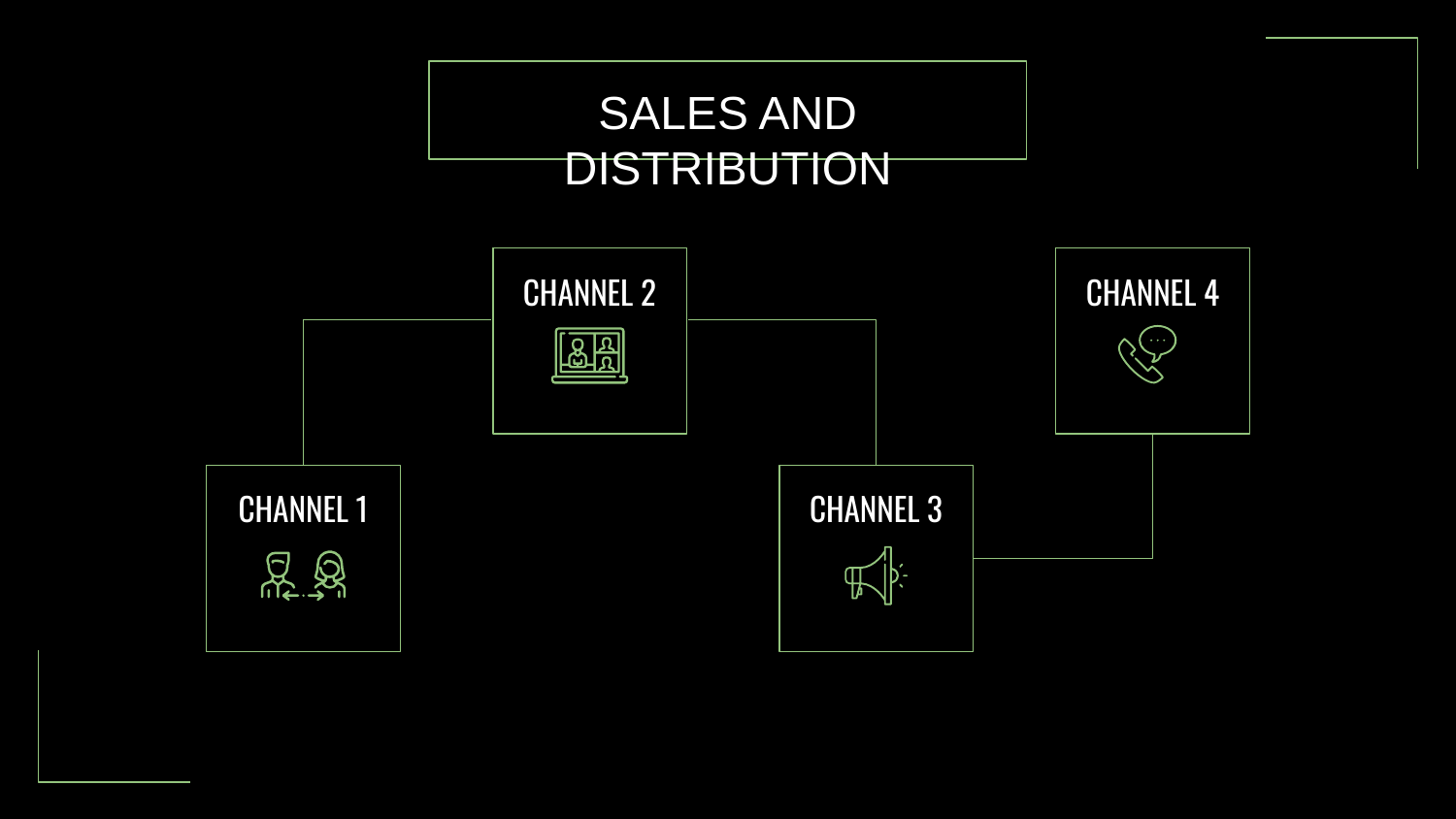

# SALES AND DISTRIBUTION

CHANNEL 2
CHANNEL 4

CHANNEL 1
CHANNEL 3